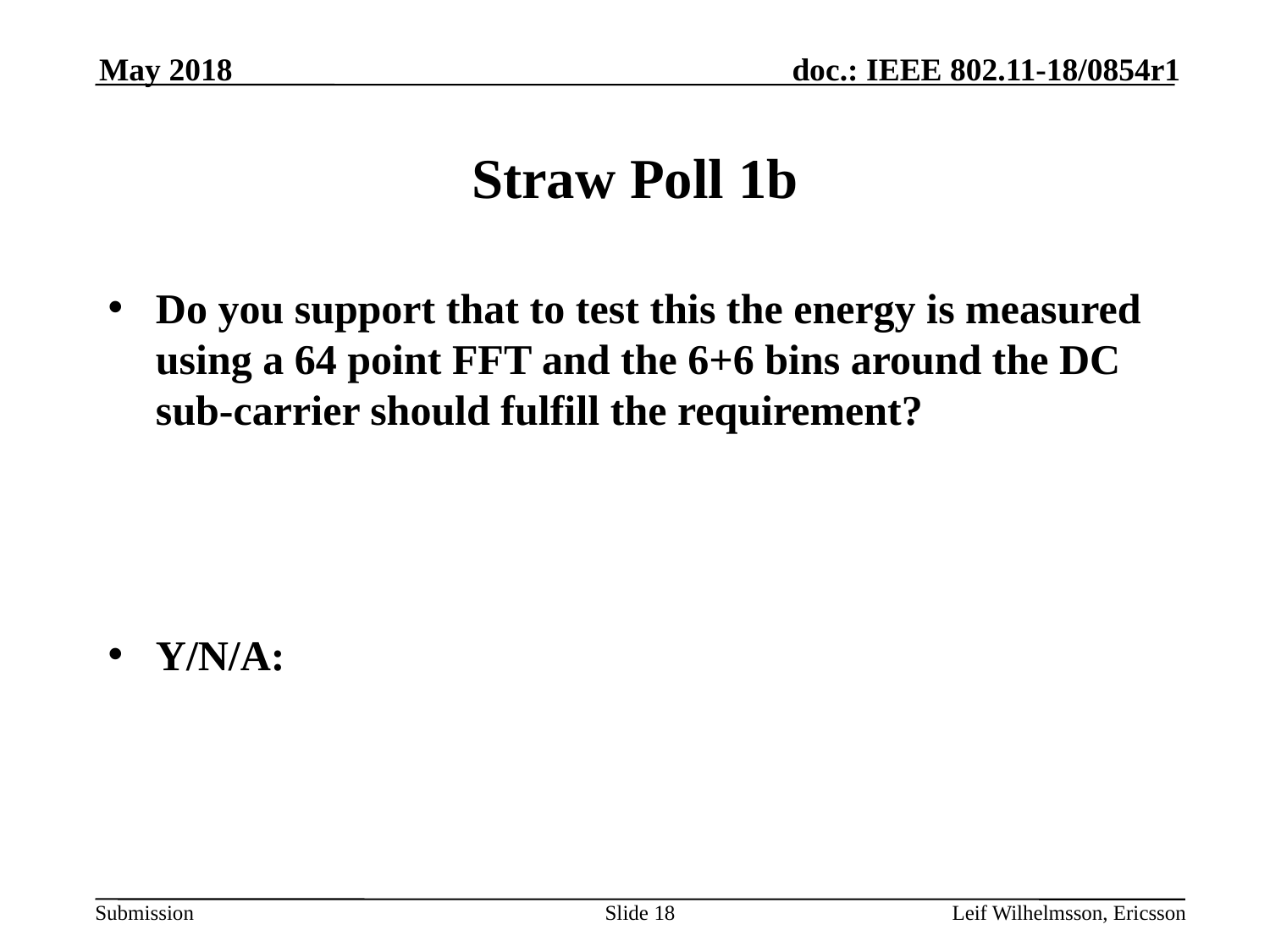

May 2018
# Straw Poll 1b
Do you support that to test this the energy is measured using a 64 point FFT and the 6+6 bins around the DC sub-carrier should fulfill the requirement?

Y/N/A:
Slide 18
Leif Wilhelmsson, Ericsson